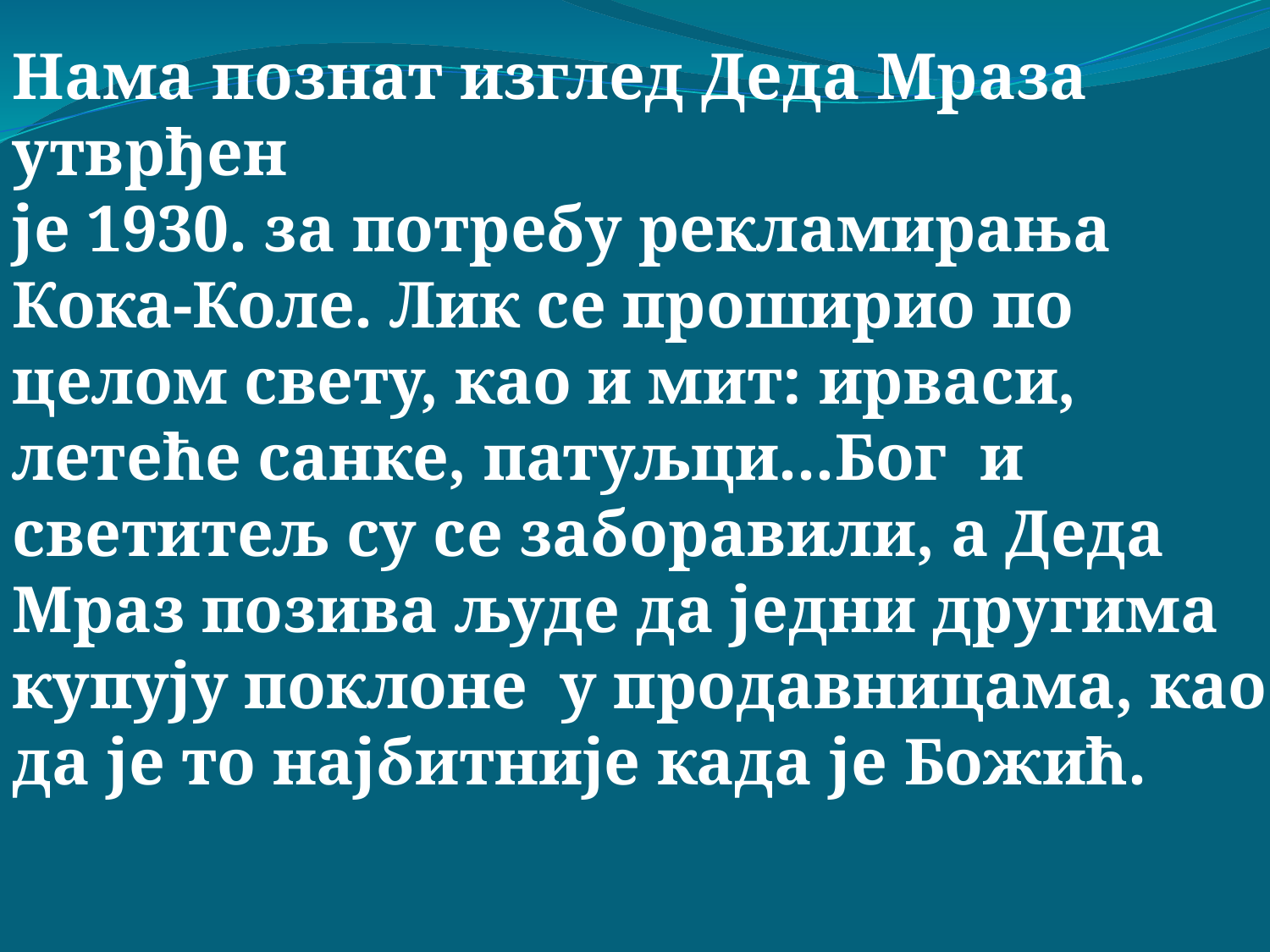

Нама познат изглед Деда Мраза утврђен
је 1930. за потребу рекламирања Кока-Коле. Лик се проширио по целом свету, као и мит: ирваси, летеће санке, патуљци...Бог  и светитељ су се заборавили, а Деда Мраз позива људе да једни другима купују поклоне  у продавницама, као да је то најбитније када је Божић.